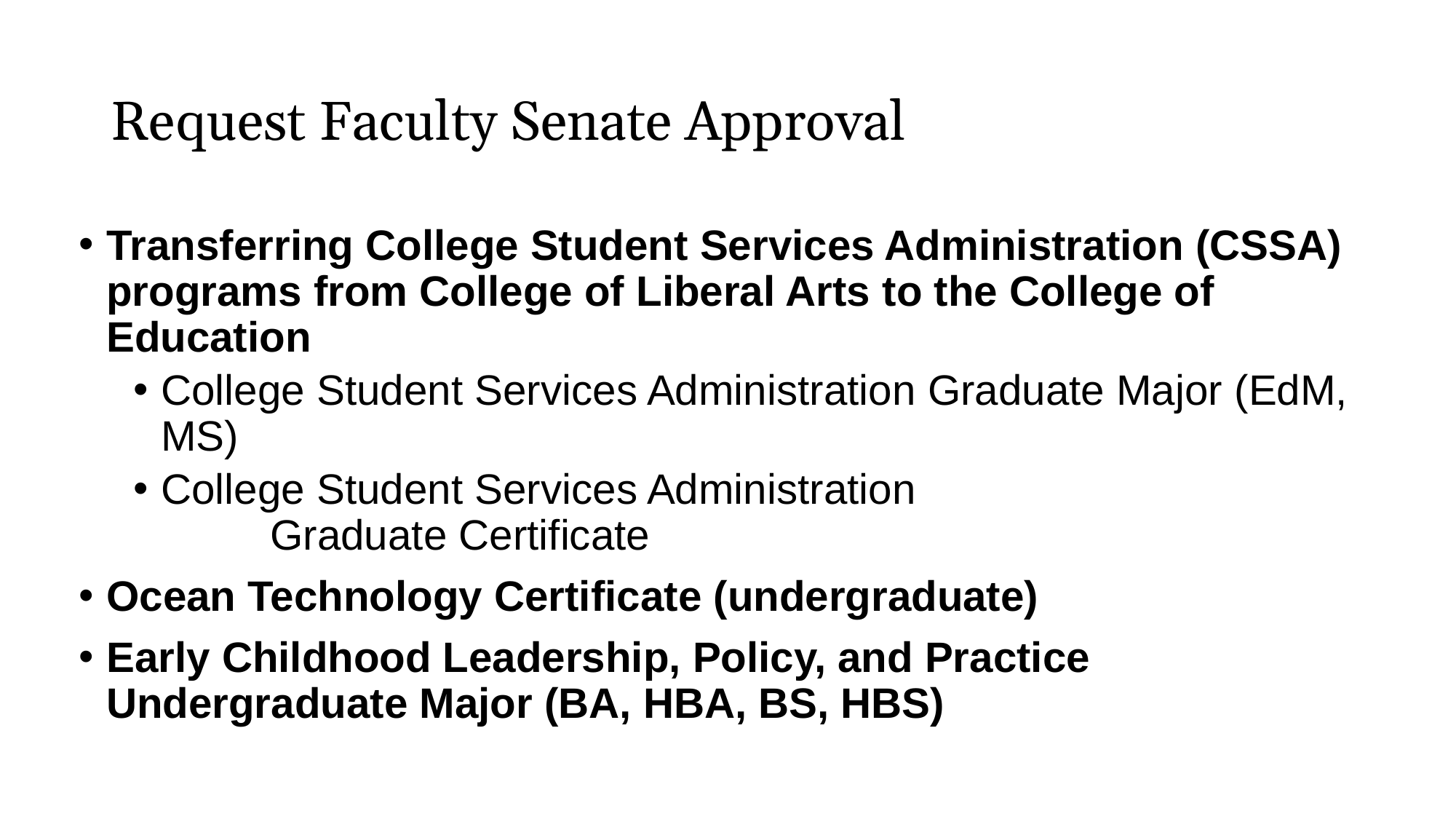

# Request Faculty Senate Approval
Transferring College Student Services Administration (CSSA) programs from College of Liberal Arts to the College of Education
College Student Services Administration Graduate Major (EdM, MS)
College Student Services Administration
	Graduate Certificate
Ocean Technology Certificate (undergraduate)
Early Childhood Leadership, Policy, and Practice
Undergraduate Major (BA, HBA, BS, HBS)